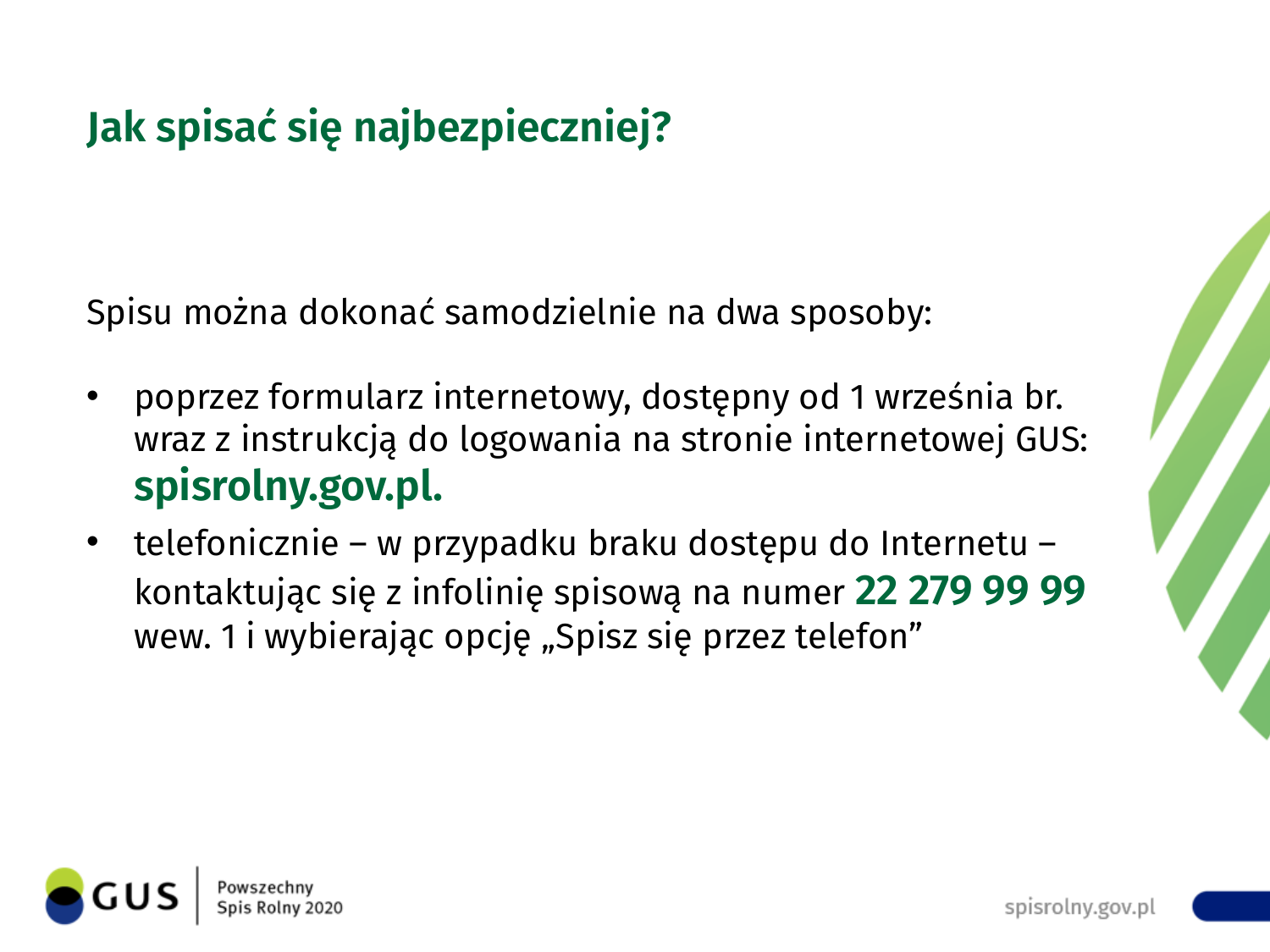

# Jak spisać się najbezpieczniej?

Spisu można dokonać samodzielnie na dwa sposoby:

poprzez formularz internetowy, dostępny od 1 września br. wraz z instrukcją do logowania na stronie internetowej GUS: spisrolny.gov.pl.
telefonicznie ― w przypadku braku dostępu do Internetu – kontaktując się z infolinię spisową na numer 22 279 99 99 wew. 1 i wybierając opcję „Spisz się przez telefon”